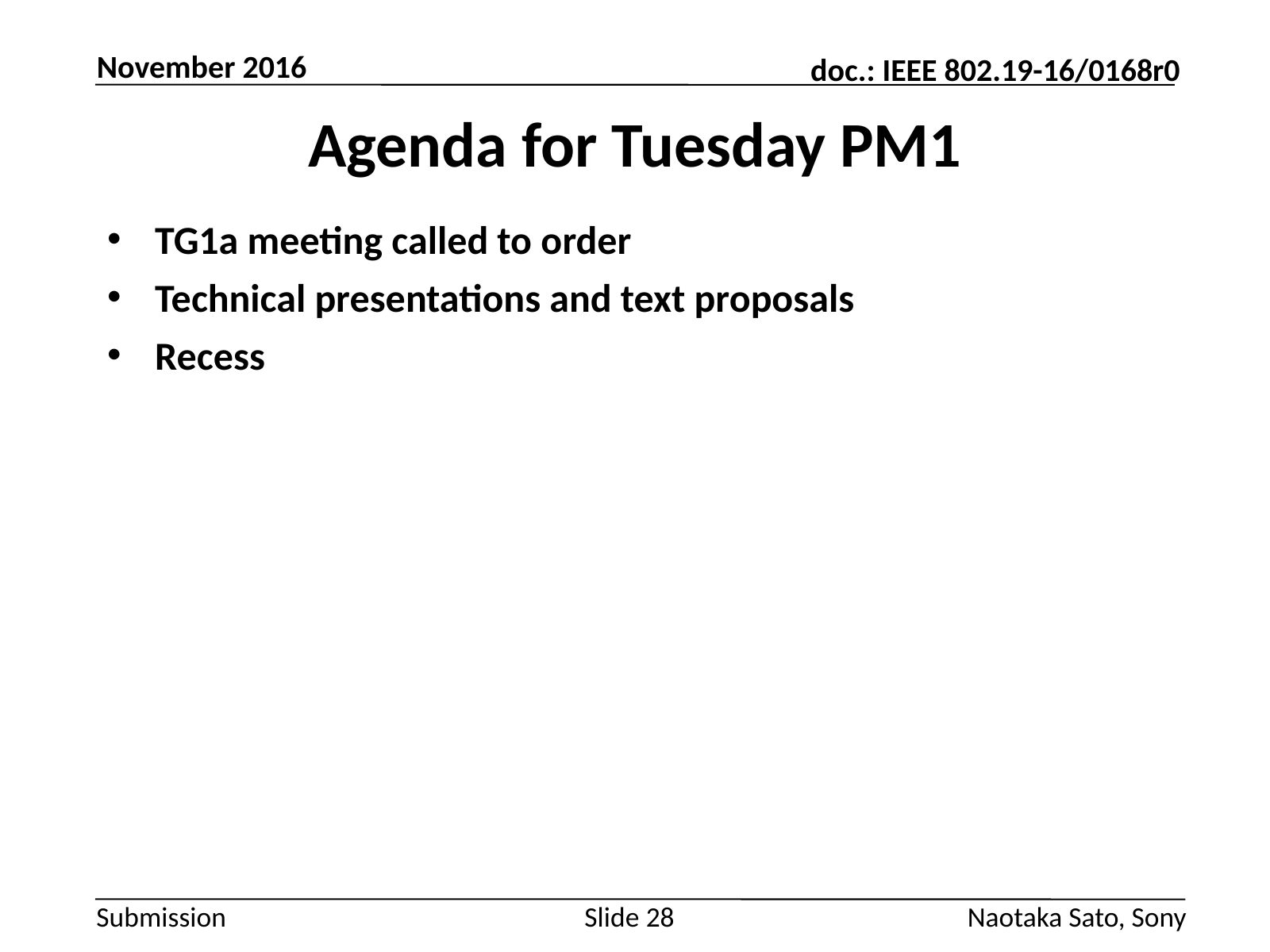

November 2016
# Agenda for Tuesday PM1
TG1a meeting called to order
Technical presentations and text proposals
Recess
Slide 28
Naotaka Sato, Sony